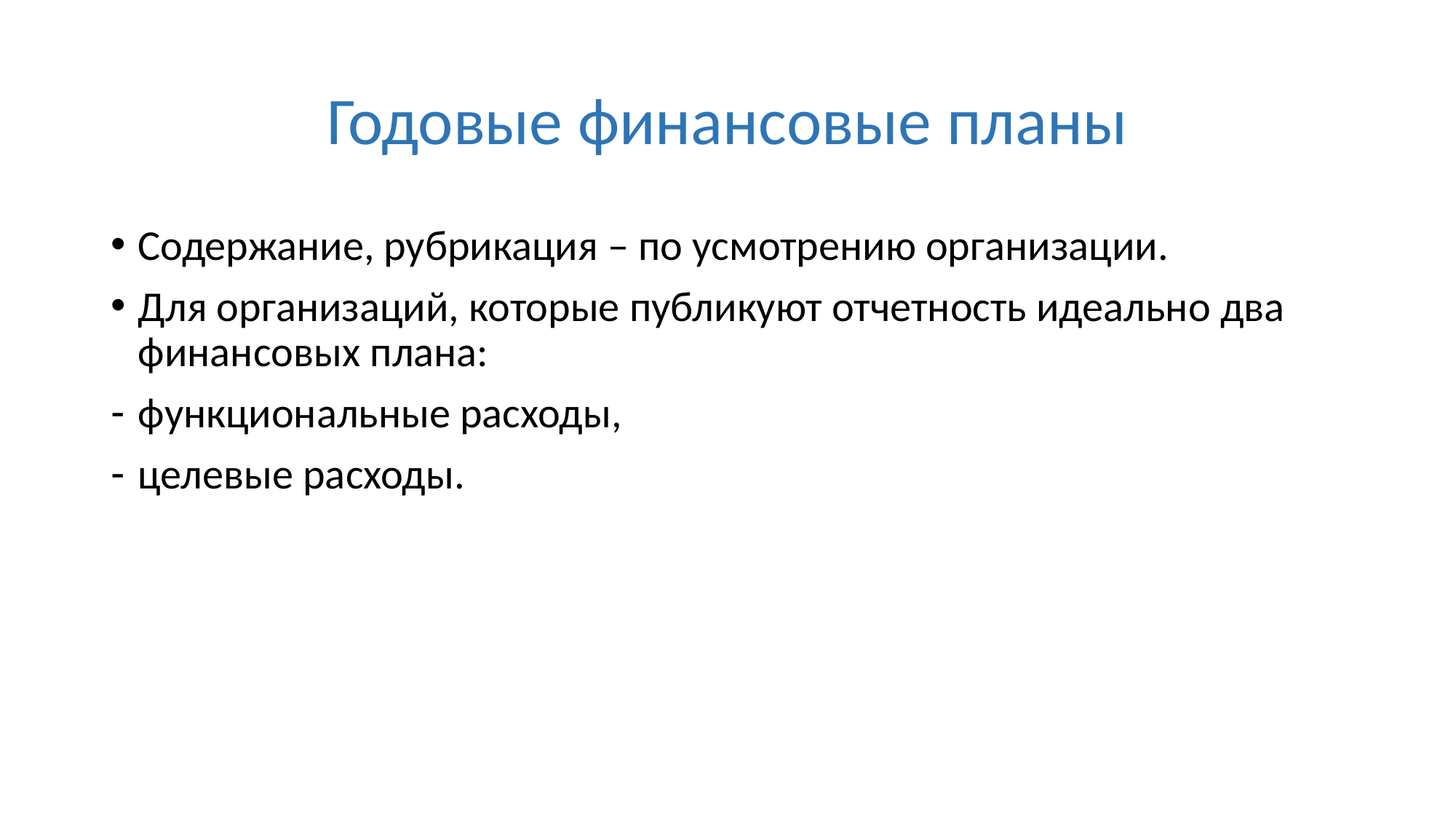

# Годовые финансовые планы
Содержание, рубрикация – по усмотрению организации.
Для организаций, которые публикуют отчетность идеально два финансовых плана:
функциональные расходы,
целевые расходы.